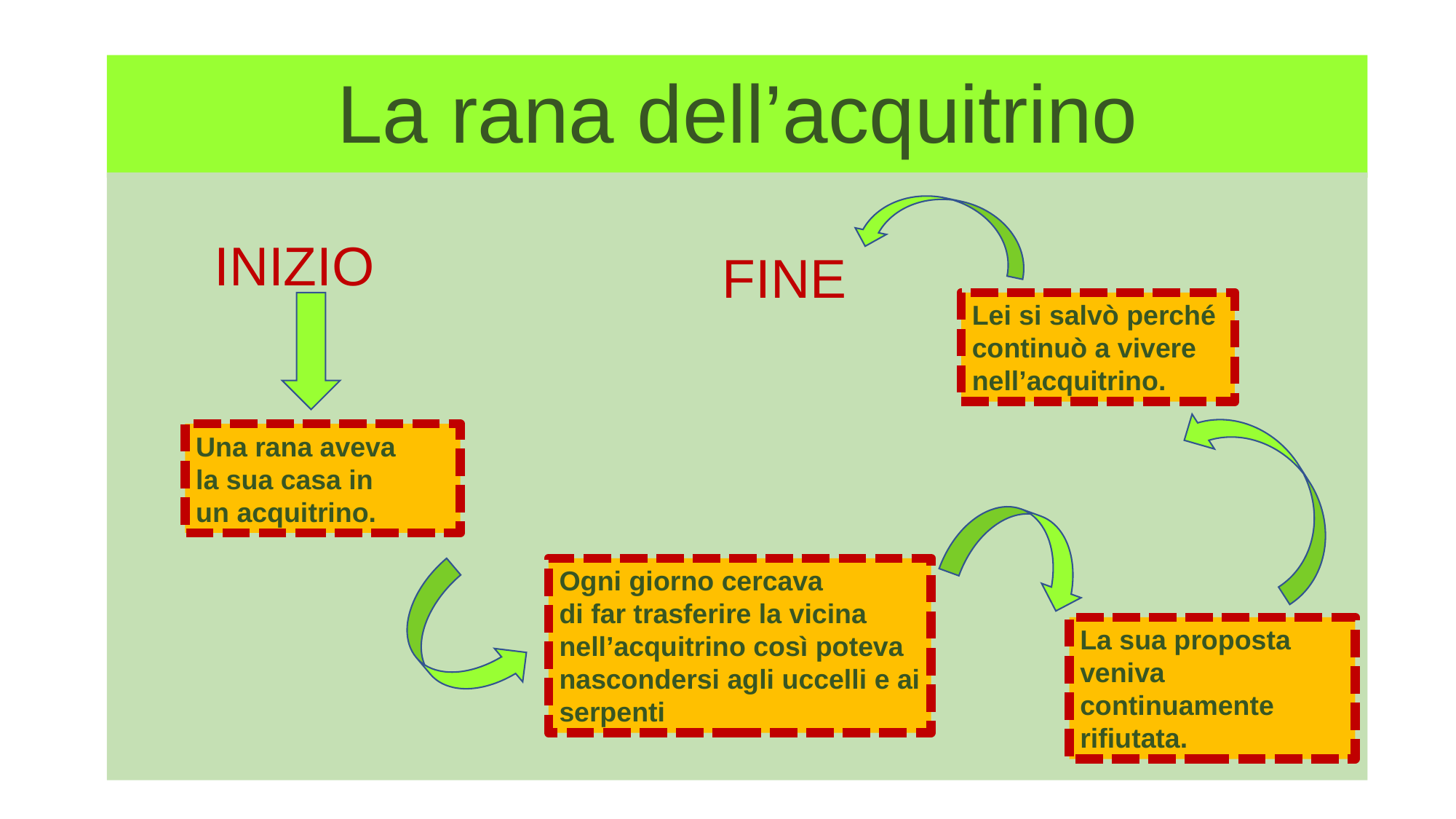

# La rana dell’acquitrino

          INIZIO

FINE

Lei si salvò perché
continuò a vivere
nell’acquitrino.

Una rana aveva
la sua casa in
un acquitrino.

Ogni giorno cercava
di far trasferire la vicina
nell’acquitrino così poteva
nascondersi agli uccelli e ai
serpenti

La sua proposta veniva
continuamente
rifiutata.